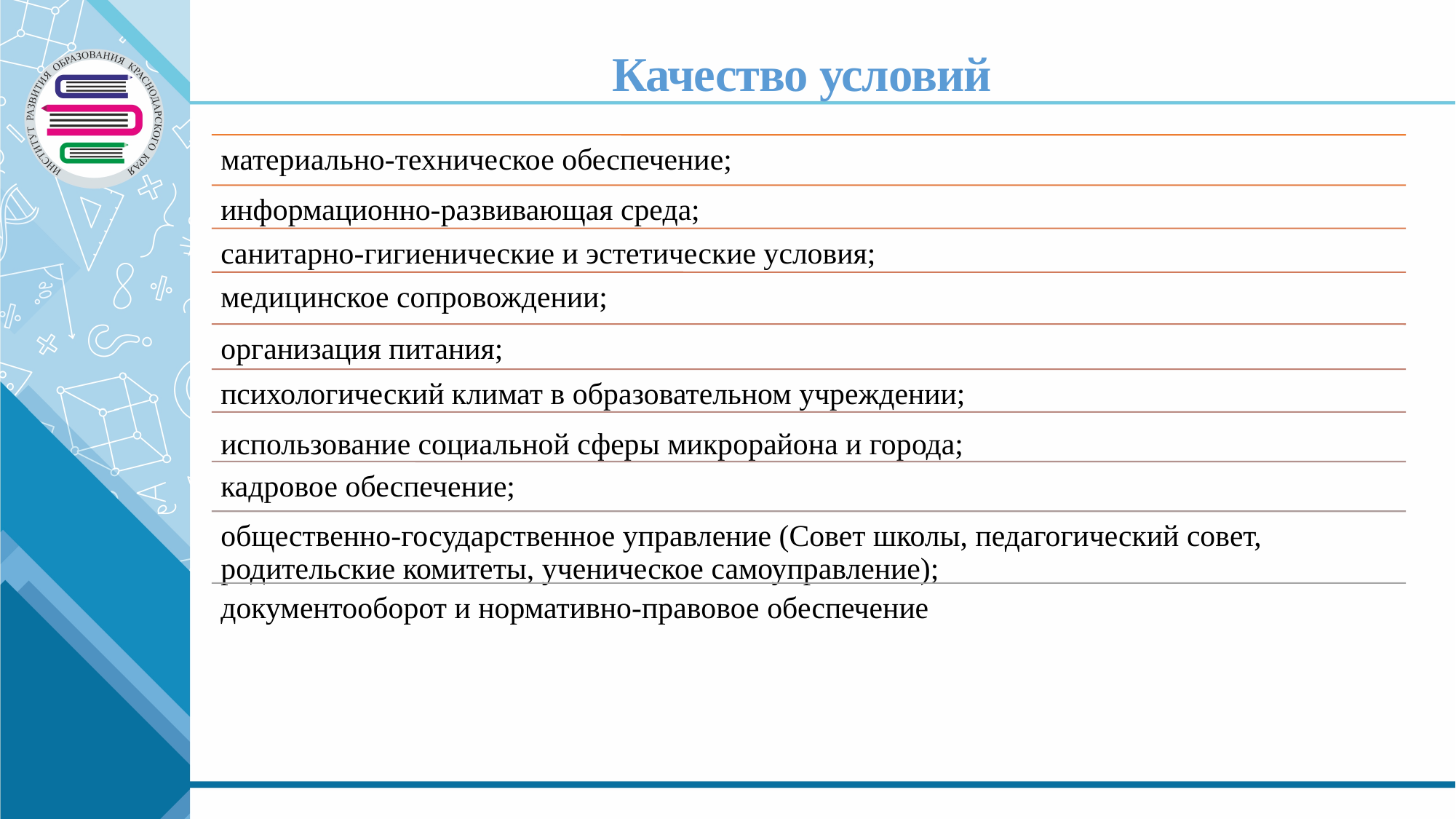

Качество условий
материально-техническое обеспечение;
информационно-развивающая среда;
санитарно-гигиенические и эстетические условия;
медицинское сопровождении;
организация питания;
психологический климат в образовательном учреждении;
использование социальной сферы микрорайона и города;
кадровое обеспечение;
общественно-государственное управление (Совет школы, педагогический совет, родительские комитеты, ученическое самоуправление);
документооборот и нормативно-правовое обеспечение